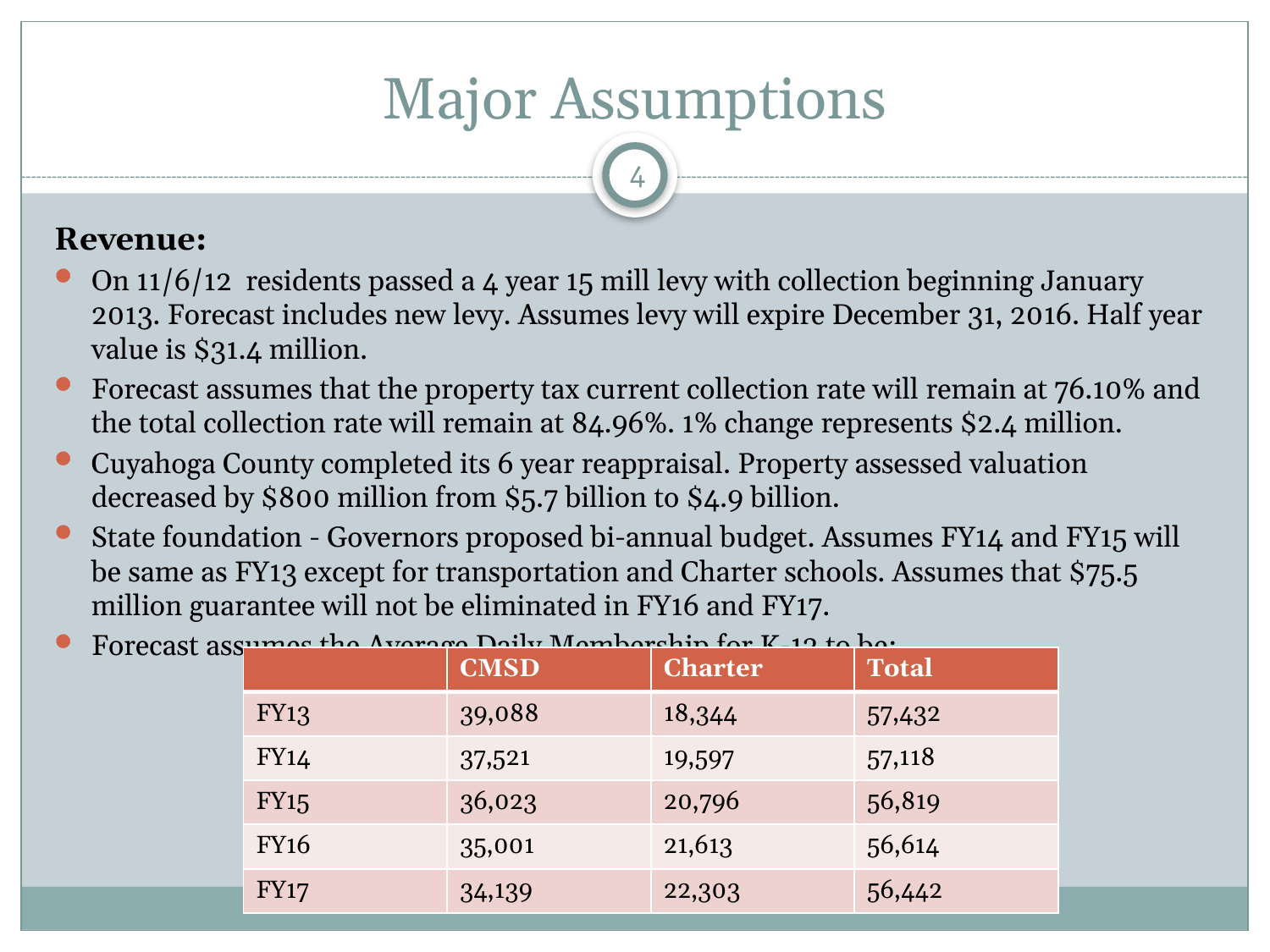

# Major Assumptions
4
Revenue:
On 11/6/12  residents passed a 4 year 15 mill levy with collection beginning January 2013. Forecast includes new levy. Assumes levy will expire December 31, 2016. Half year value is $31.4 million.
Forecast assumes that the property tax current collection rate will remain at 76.10% and the total collection rate will remain at 84.96%. 1% change represents $2.4 million.
Cuyahoga County completed its 6 year reappraisal. Property assessed valuation decreased by $800 million from $5.7 billion to $4.9 billion.
State foundation - Governors proposed bi-annual budget. Assumes FY14 and FY15 will be same as FY13 except for transportation and Charter schools. Assumes that $75.5 million guarantee will not be eliminated in FY16 and FY17.
Forecast assumes the Average Daily Membership for K-12 to be:

|  | CMSD | Charter | Total |
| --- | --- | --- | --- |
| FY13 | 39,088 | 18,344 | 57,432 |
| FY14 | 37,521 | 19,597 | 57,118 |
| FY15 | 36,023 | 20,796 | 56,819 |
| FY16 | 35,001 | 21,613 | 56,614 |
| FY17 | 34,139 | 22,303 | 56,442 |